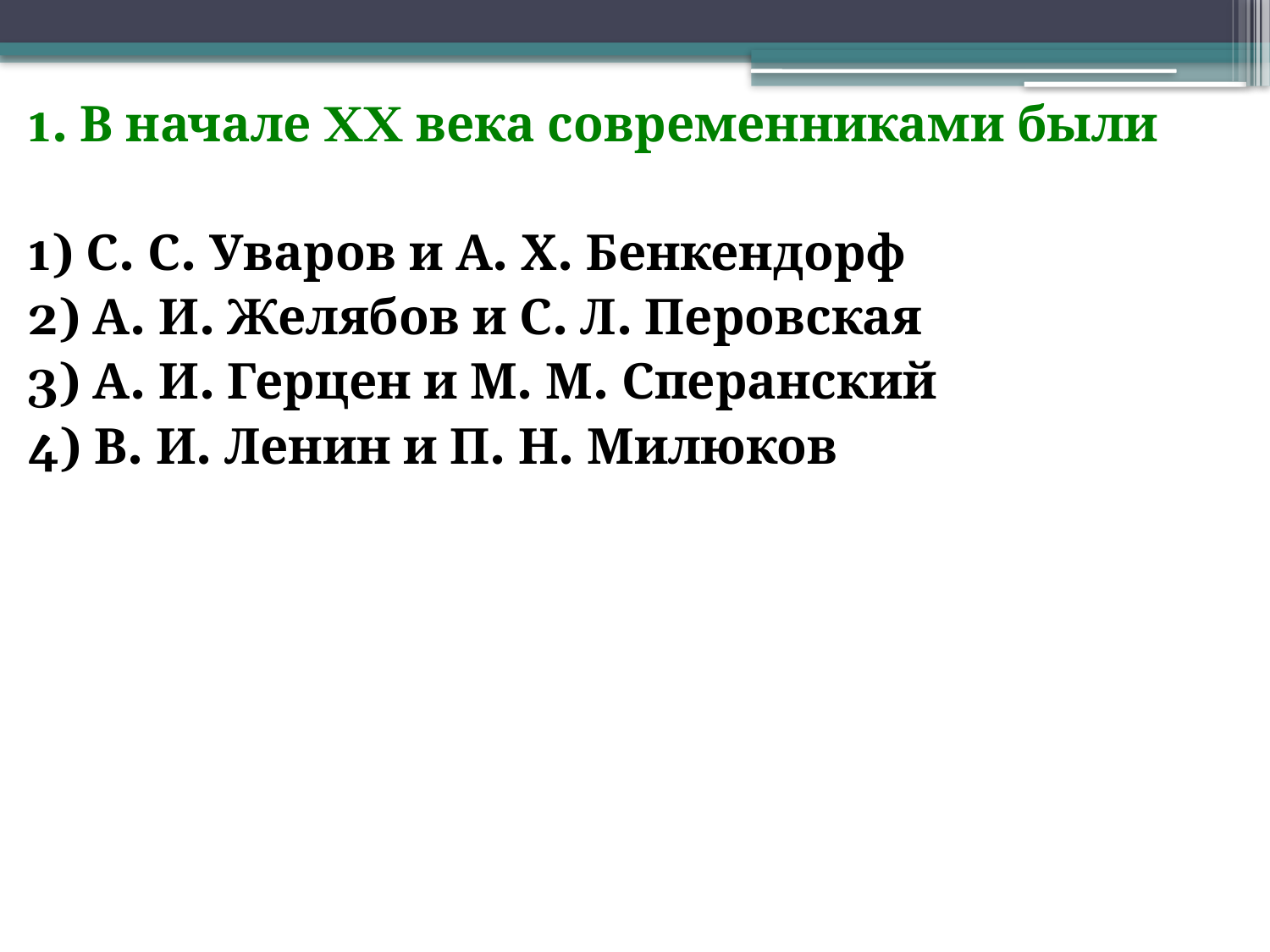

1. В начале XX века современниками были

1) С. С. Уваров и А. Х. Бенкендорф
2) А. И. Желябов и С. Л. Перовская
3) А. И. Герцен и М. М. Сперанский
4) В. И. Ленин и П. Н. Милюков